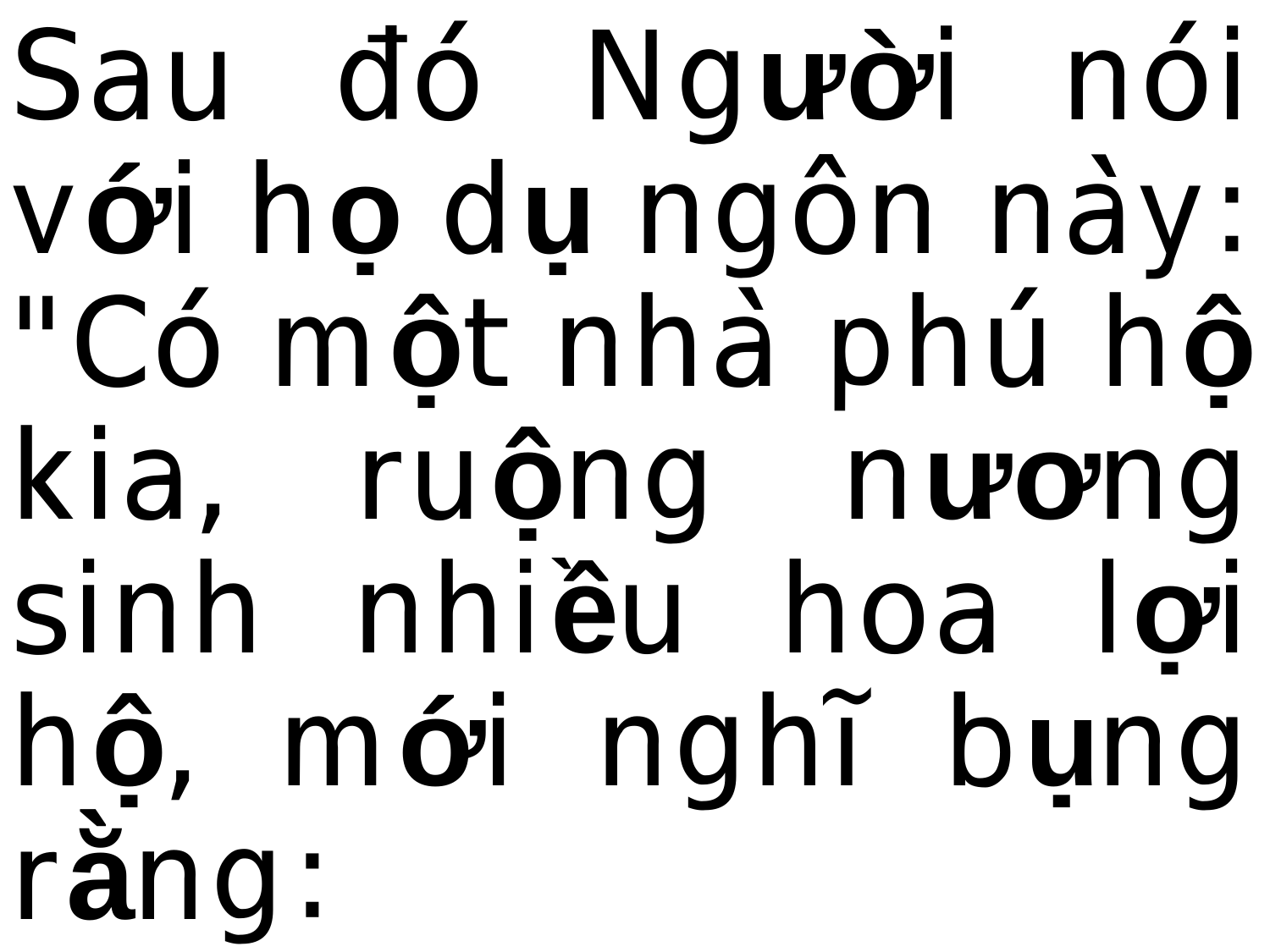

# Sau đó Người nói với họ dụ ngôn này: "Có một nhà phú hộ kia, ruộng nương sinh nhiều hoa lợi hộ, mới nghĩ bụng rằng: